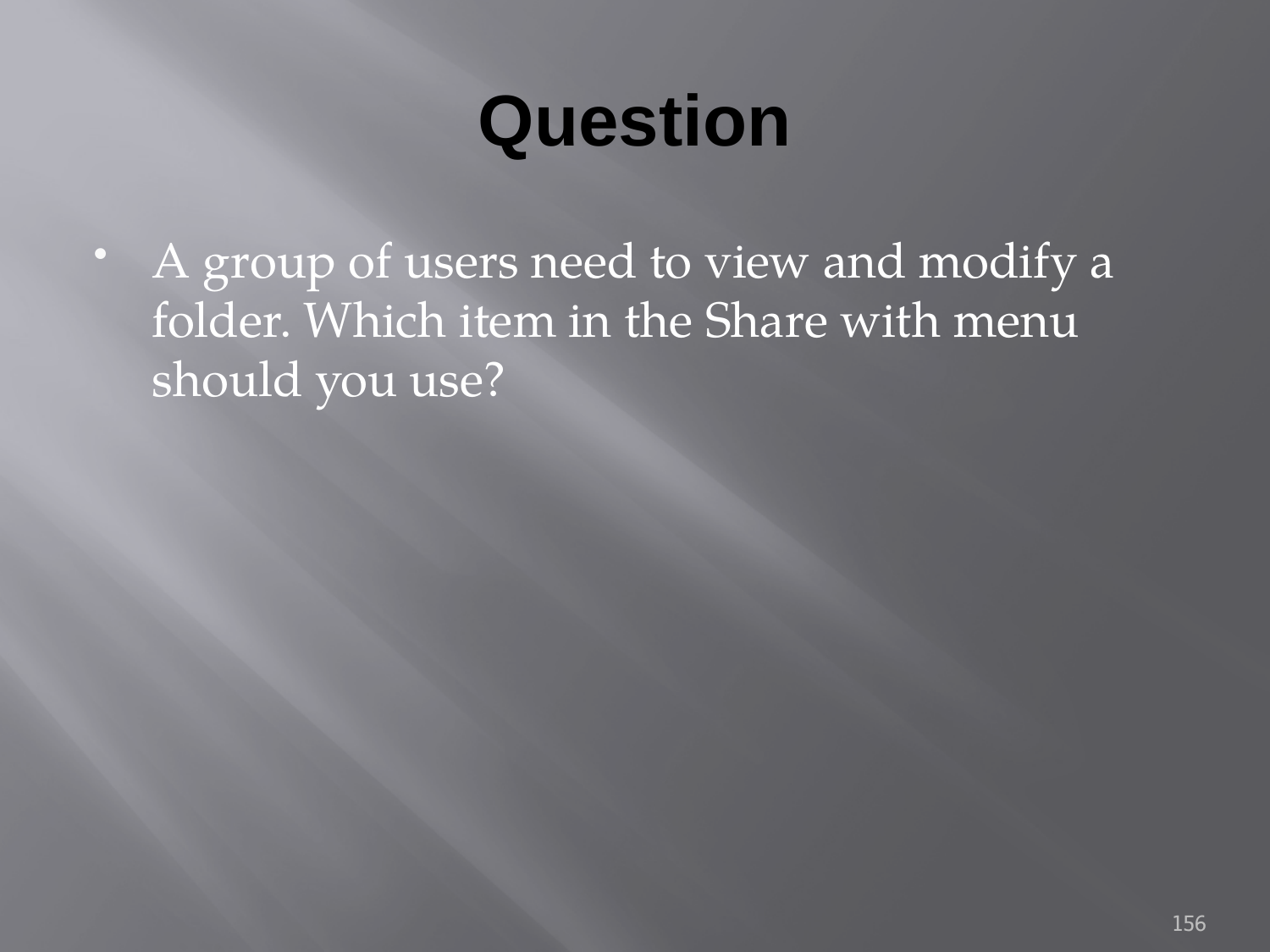

# Question
A group of users need to view and modify a folder. Which item in the Share with menu should you use?
156